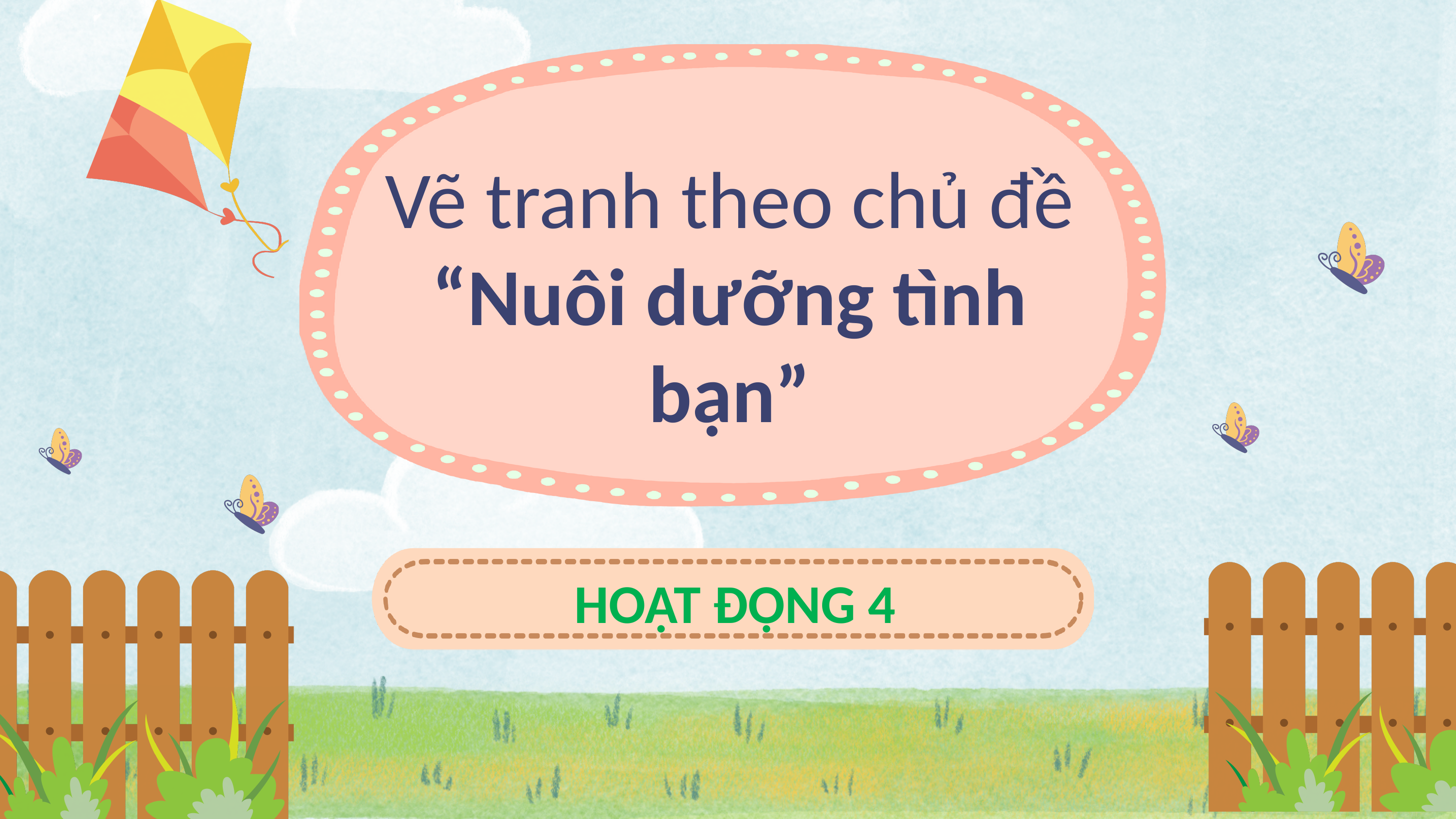

Vẽ tranh theo chủ đề “Nuôi dưỡng tình bạn”

HOẠT ĐỘNG 4